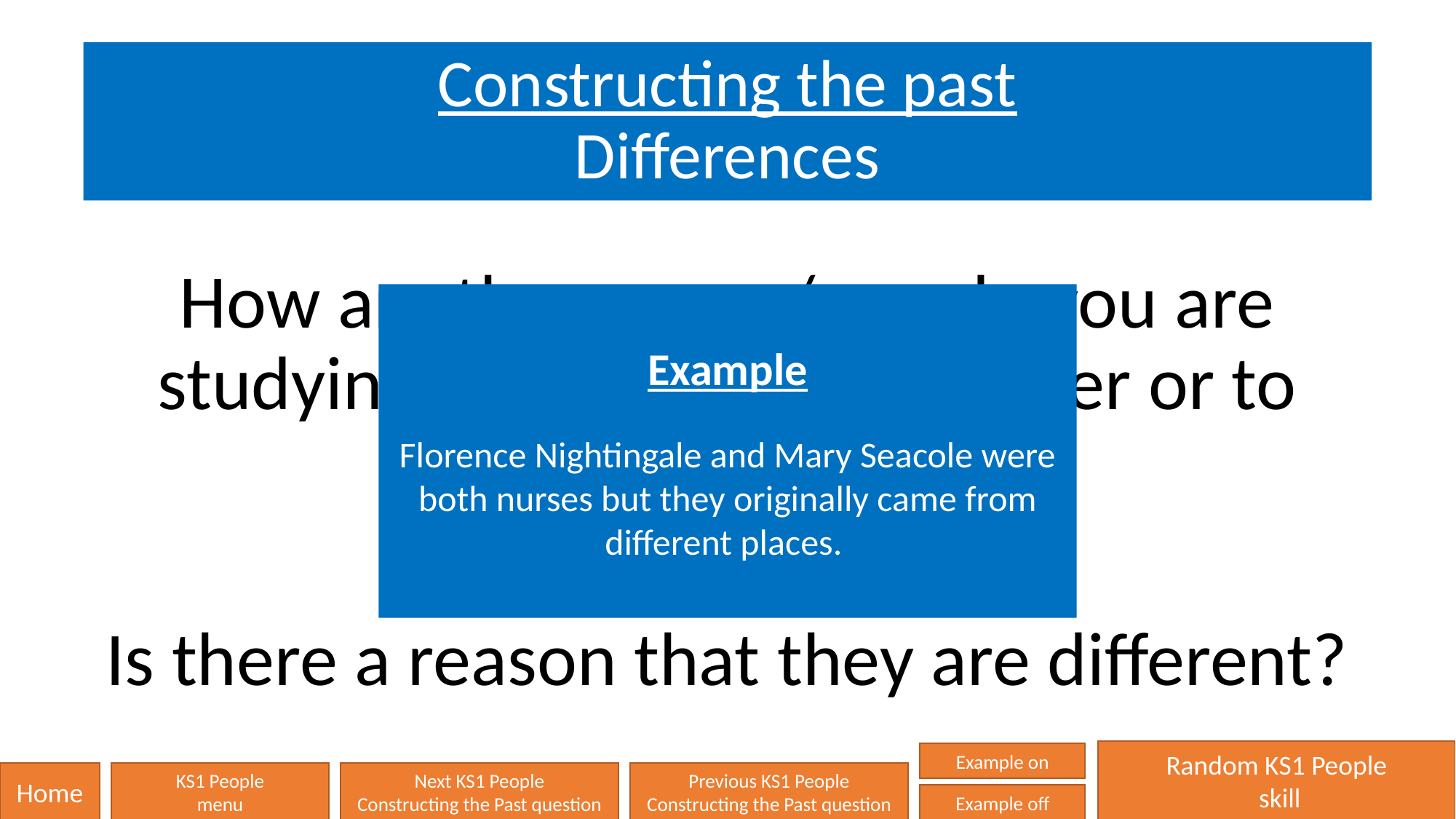

# Constructing the past Differences
How are the person/people you are studying different to each other or to other people?

Is there a reason that they are different?

Example

Florence Nightingale and Mary Seacole were both nurses but they originally came from different places.
Random KS1 People
 skill
Example on
Home
KS1 People
menu
Next KS1 People
Constructing the Past question
Previous KS1 People
Constructing the Past question
Example off